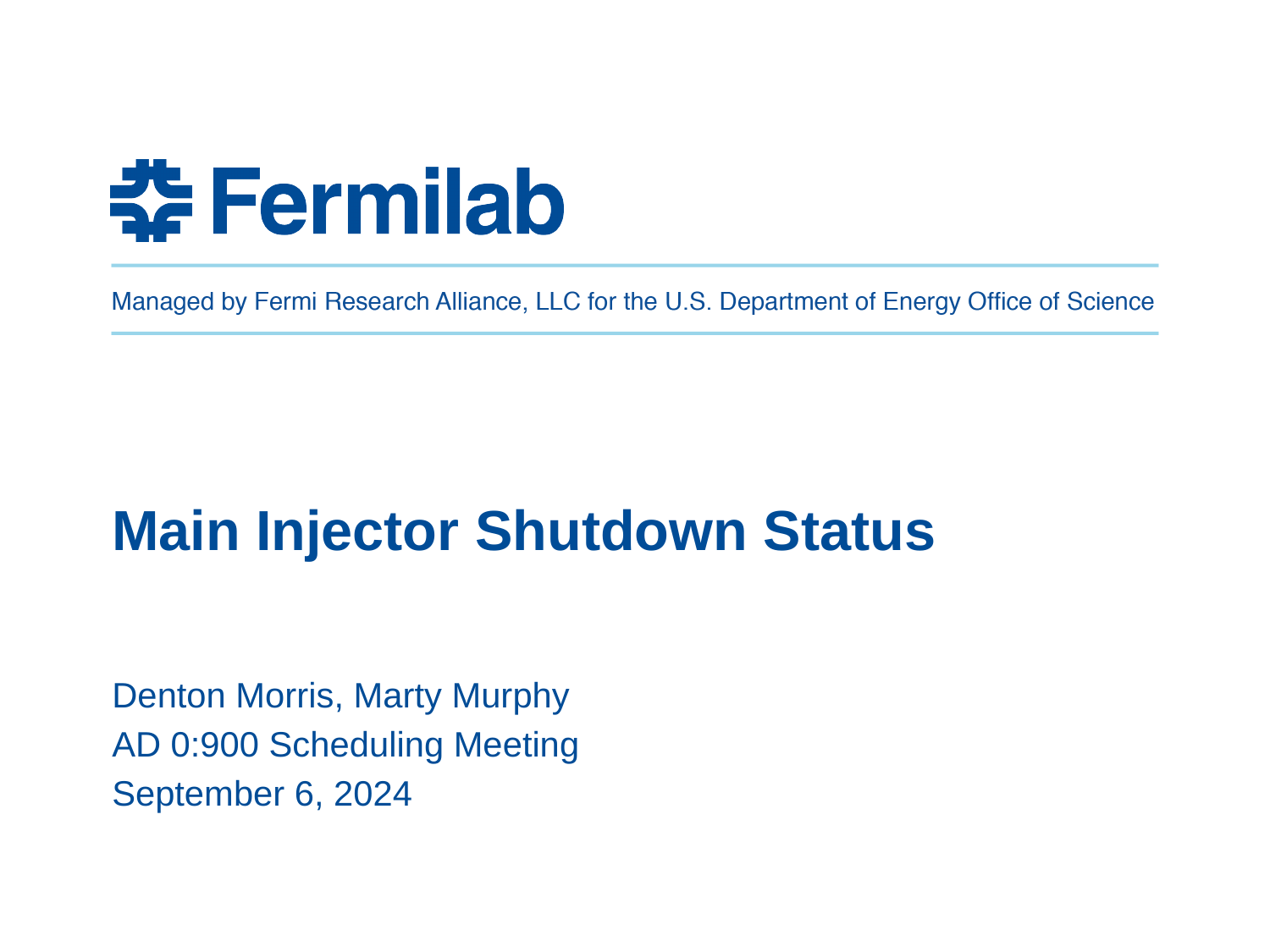

Main Injector Shutdown Status
Denton Morris, Marty Murphy
AD 0:900 Scheduling Meeting
September 6, 2024